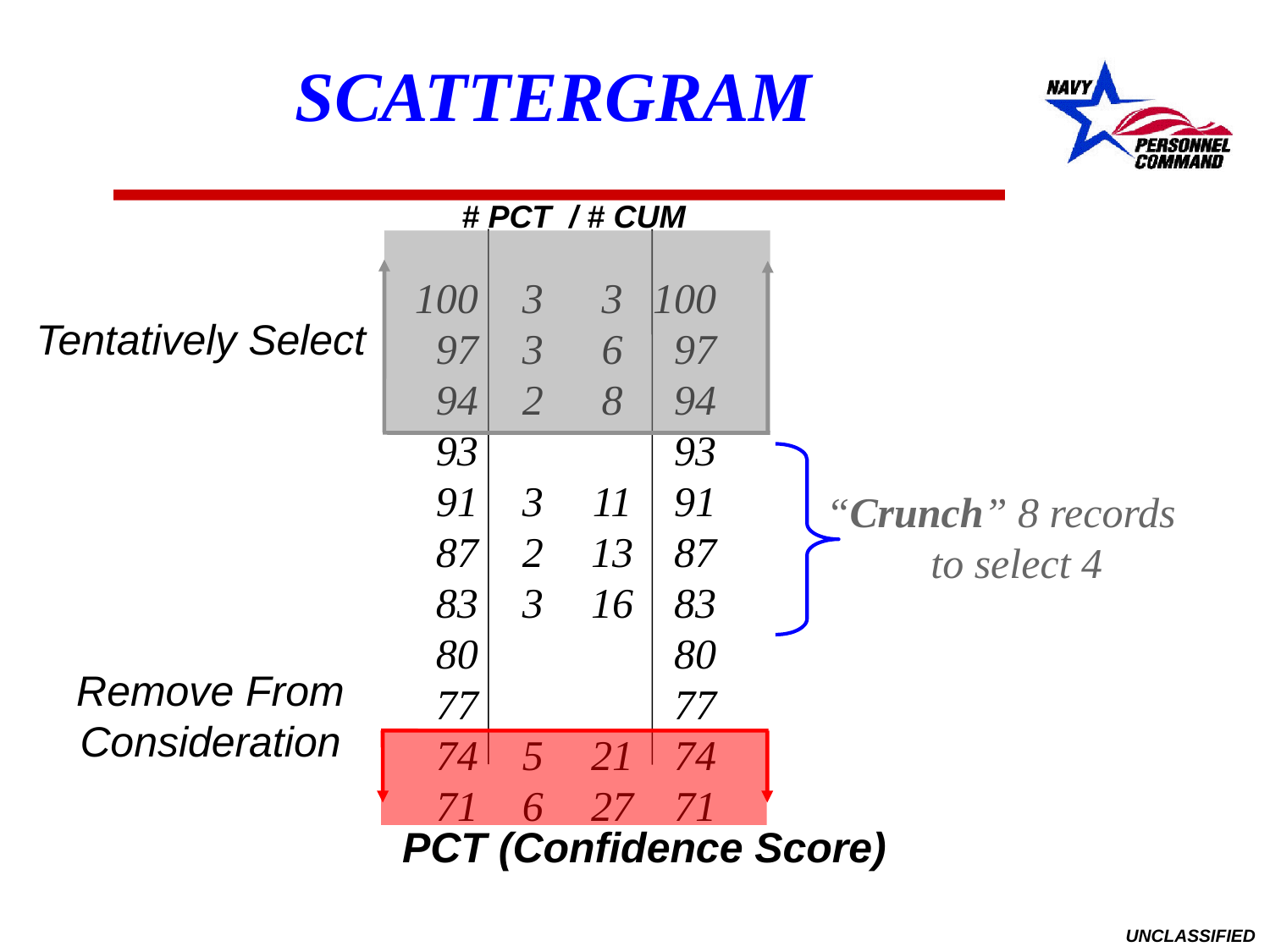

# SCATTERGRAM
# PCT  / # CUM

3
3
2

3
2
3

5
6
3
6
8

11
13
16

21
27
100
97
94
93
91
87
83
80
77
74
71
100
97
94
93
91
87
83
80
77
74
71
Tentatively Select

“Crunch” 8 records
   to select 4
Remove From
Consideration

PCT (Confidence Score)
UNCLASSIFIED